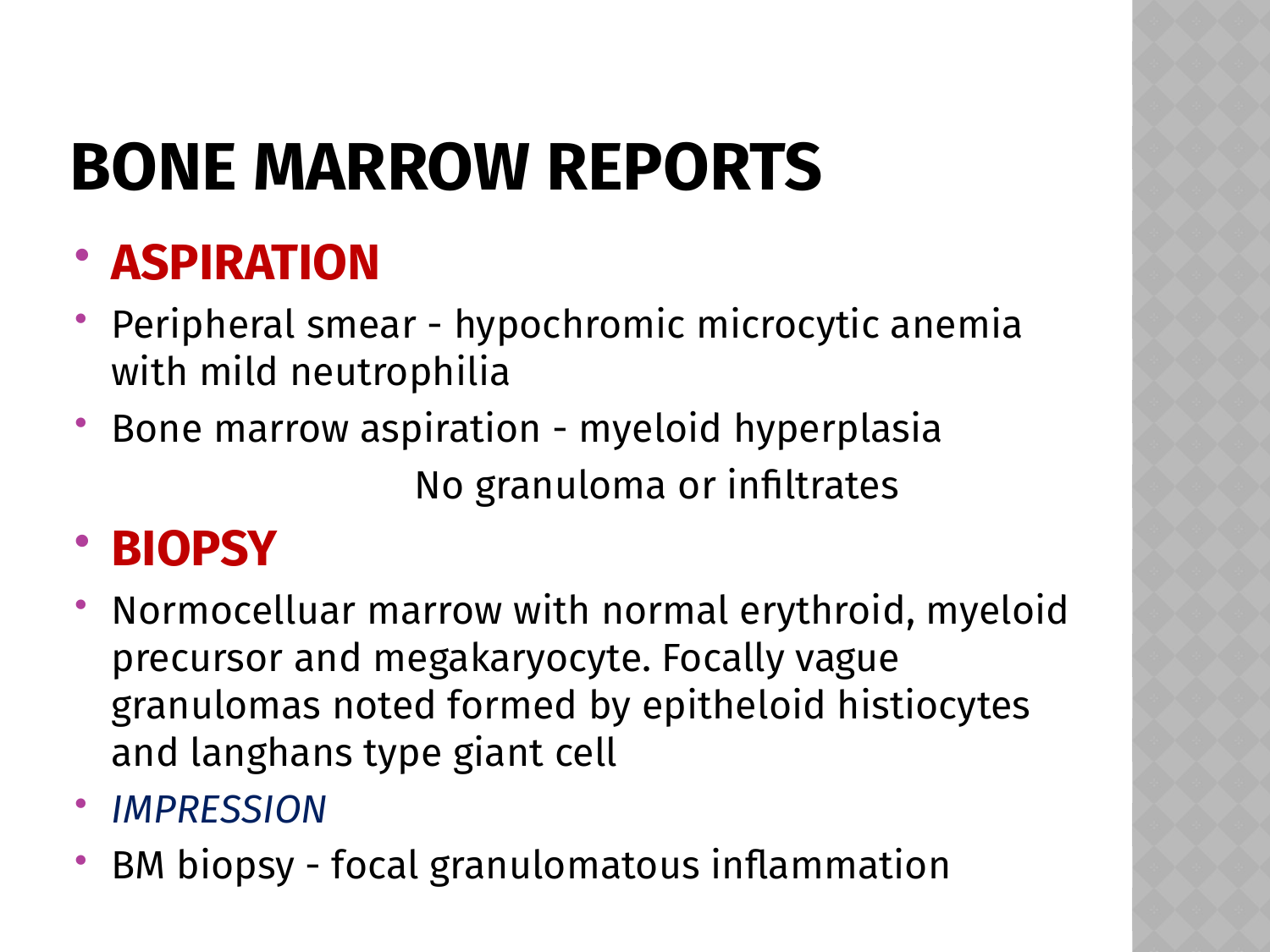

# Bone marrow reports
ASPIRATION
Peripheral smear - hypochromic microcytic anemia with mild neutrophilia
Bone marrow aspiration - myeloid hyperplasia
                                No granuloma or infiltrates
BIOPSY
Normocelluar marrow with normal erythroid, myeloid precursor and megakaryocyte. Focally vague granulomas noted formed by epitheloid histiocytes and langhans type giant cell
IMPRESSION
BM biopsy - focal granulomatous inflammation